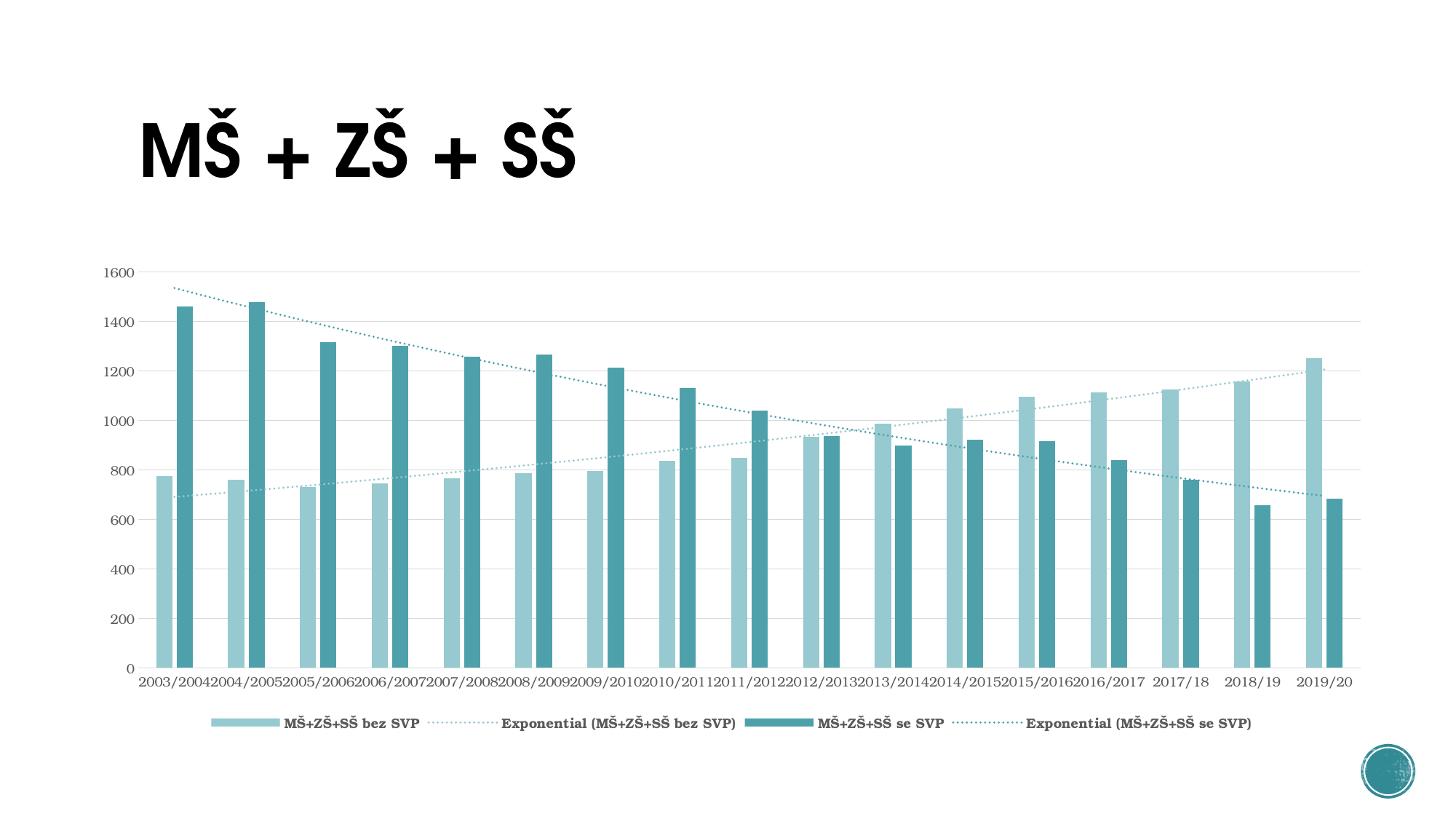

# MŠ + ZŠ + SŠ

### Chart

| Category | MŠ+ZŠ+SŠ bez SVP | MŠ+ZŠ+SŠ se SVP |
|---|---|---|
| 2003/2004 | 774.0 | 1462.0 |
| 2004/2005 | 761.0 | 1478.0 |
| 2005/2006 | 730.0 | 1317.0 |
| 2006/2007 | 746.0 | 1301.0 |
| 2007/2008 | 765.0 | 1258.0 |
| 2008/2009 | 788.0 | 1267.0 |
| 2009/2010 | 796.0 | 1213.0 |
| 2010/2011 | 837.0 | 1132.0 |
| 2011/2012 | 849.0 | 1040.0 |
| 2012/2013 | 934.0 | 937.0 |
| 2013/2014 | 988.0 | 898.0 |
| 2014/2015 | 1049.0 | 922.0 |
| 2015/2016 | 1097.0 | 916.0 |
| 2016/2017 | 1114.0 | 841.0 |
| 2017/18 | 1125.0 | 761.0 |
| 2018/19 | 1156.0 | 657.0 |
| 2019/20 | 1252.0 | 685.0 |